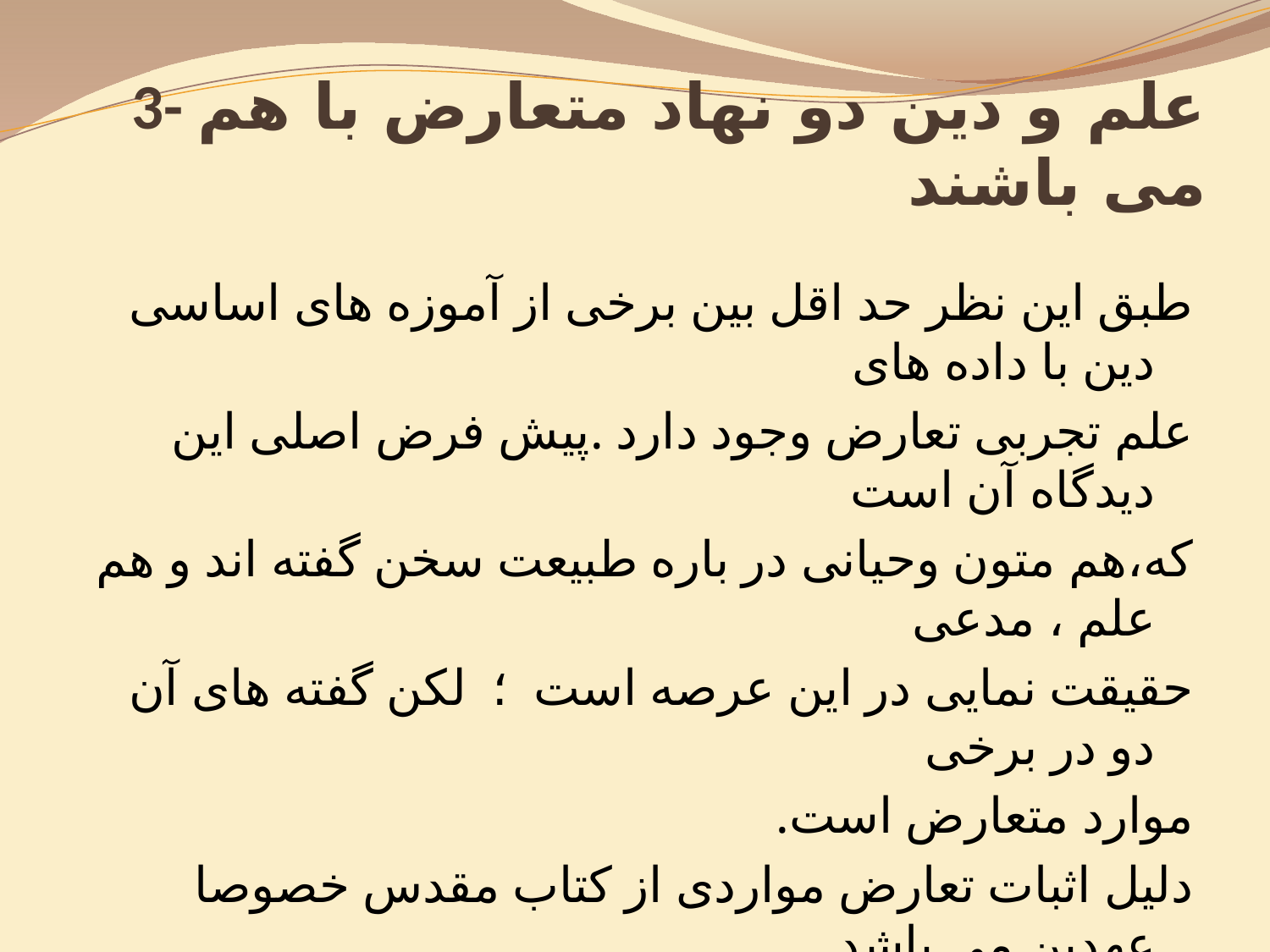

# 3- علم و دین دو نهاد متعارض با هم می باشند
طبق این نظر حد اقل بین برخی از آموزه های اساسی دین با داده های
علم تجربی تعارض وجود دارد .پیش فرض اصلی این دیدگاه آن است
که،هم متون وحیانی در باره طبیعت سخن گفته اند و هم علم ، مدعی
حقیقت نمایی در این عرصه است  ؛  لکن گفته های آن  دو در برخی
موارد متعارض است.
دلیل اثبات تعارض مواردی از کتاب مقدس خصوصا عهدین می باشد
که باعلوم روز در تعارض است مثل زمین-مرکزی و خورشید مرکزی
یا خلقت ثابت انواع (fixism) و تحول انواع (transformism).